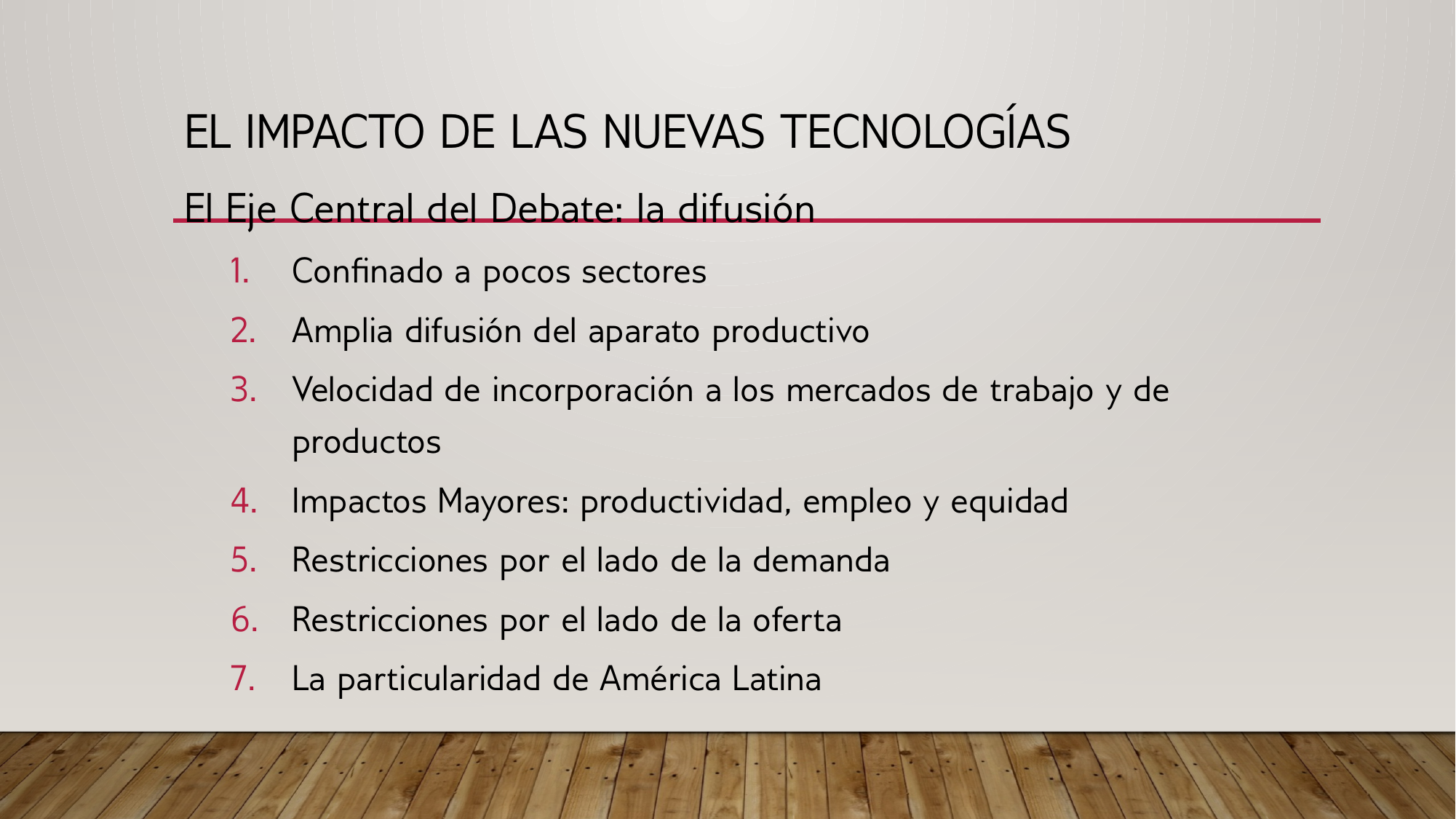

# El Impacto de las Nuevas Tecnologías
El Eje Central del Debate: la difusión
Confinado a pocos sectores
Amplia difusión del aparato productivo
Velocidad de incorporación a los mercados de trabajo y de productos
Impactos Mayores: productividad, empleo y equidad
Restricciones por el lado de la demanda
Restricciones por el lado de la oferta
La particularidad de América Latina